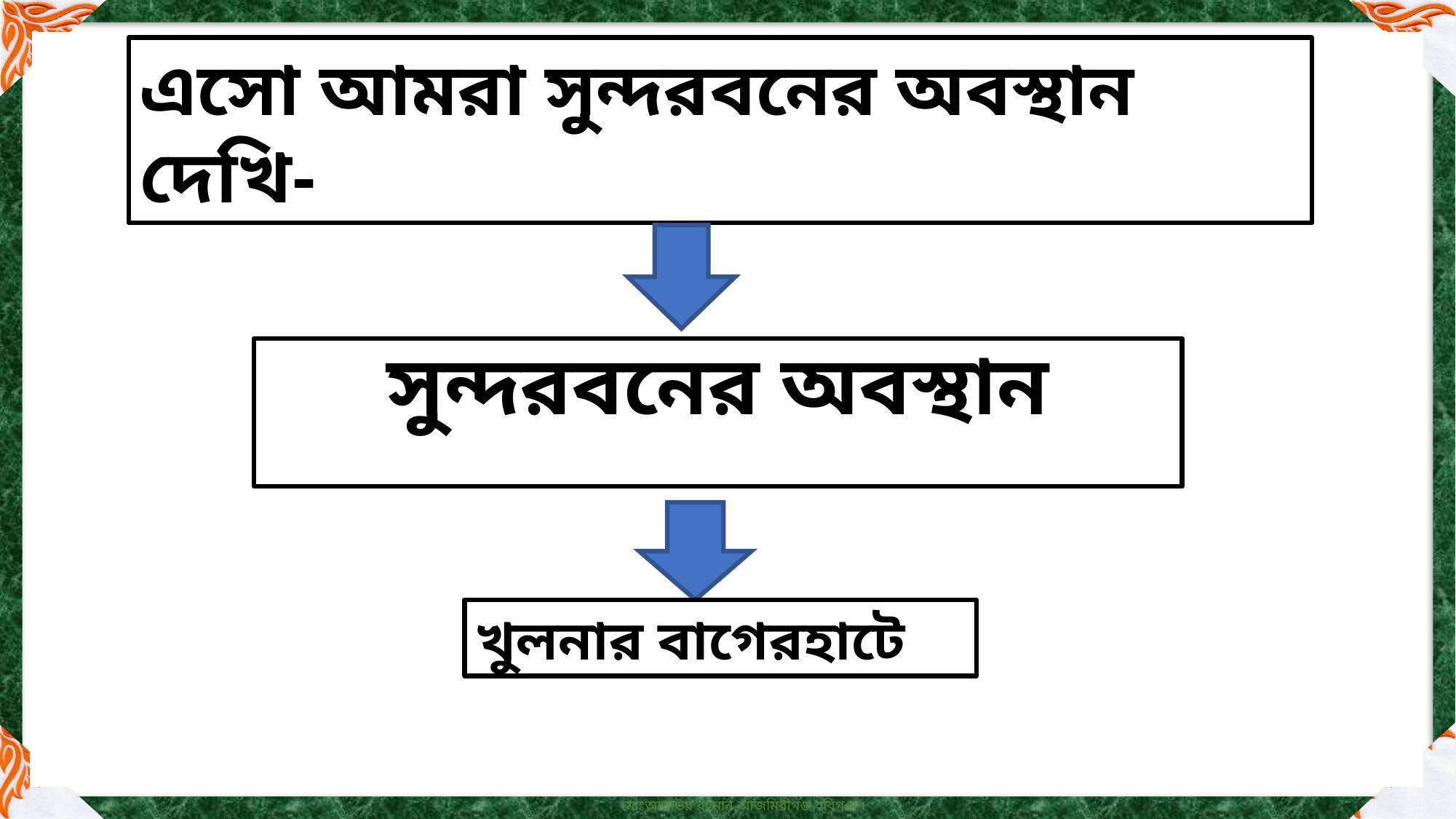

এসো আমরা সুন্দরবনের অবস্থান দেখি-

সুন্দরবনের অবস্থান

খুলনার বাগেরহাটে